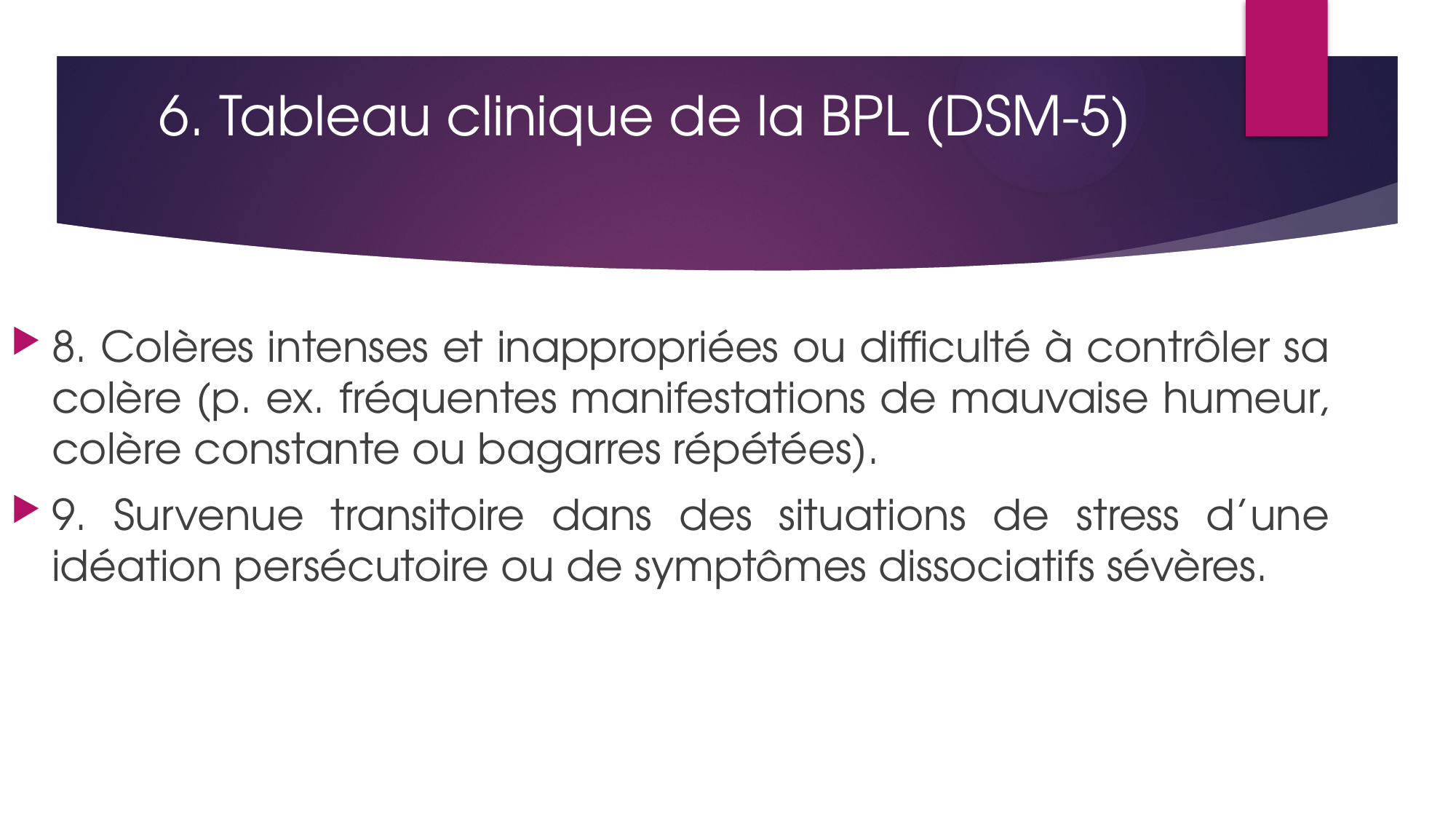

6. Tableau clinique de la BPL (DSM-5)
8. Colères intenses et inappropriées ou difficulté à contrôler sa colère (p. ex. fréquentes manifestations de mauvaise humeur, colère constante ou bagarres répétées).
9. Survenue transitoire dans des situations de stress d’une idéation persécutoire ou de symptômes dissociatifs sévères.